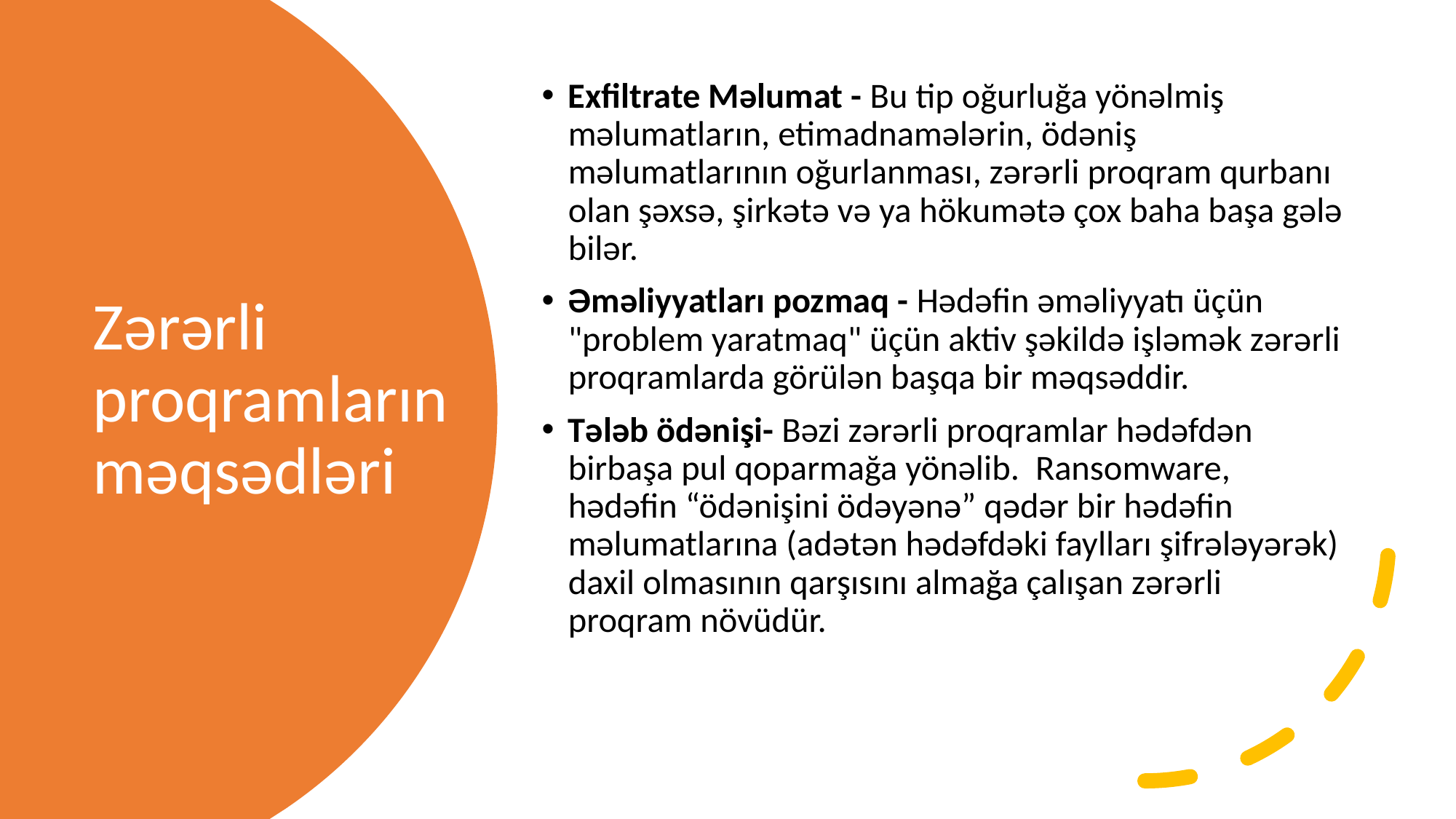

Exfiltrate Məlumat - Bu tip oğurluğa yönəlmiş məlumatların, etimadnamələrin, ödəniş məlumatlarının oğurlanması, zərərli proqram qurbanı olan şəxsə, şirkətə və ya hökumətə çox baha başa gələ bilər.
Əməliyyatları pozmaq - Hədəfin əməliyyatı üçün "problem yaratmaq" üçün aktiv şəkildə işləmək zərərli proqramlarda görülən başqa bir məqsəddir.
Tələb ödənişi- Bəzi zərərli proqramlar hədəfdən birbaşa pul qoparmağa yönəlib.  Ransomware, hədəfin “ödənişini ödəyənə” qədər bir hədəfin məlumatlarına (adətən hədəfdəki faylları şifrələyərək) daxil olmasının qarşısını almağa çalışan zərərli proqram növüdür.

# Zərərli proqramların məqsədləri